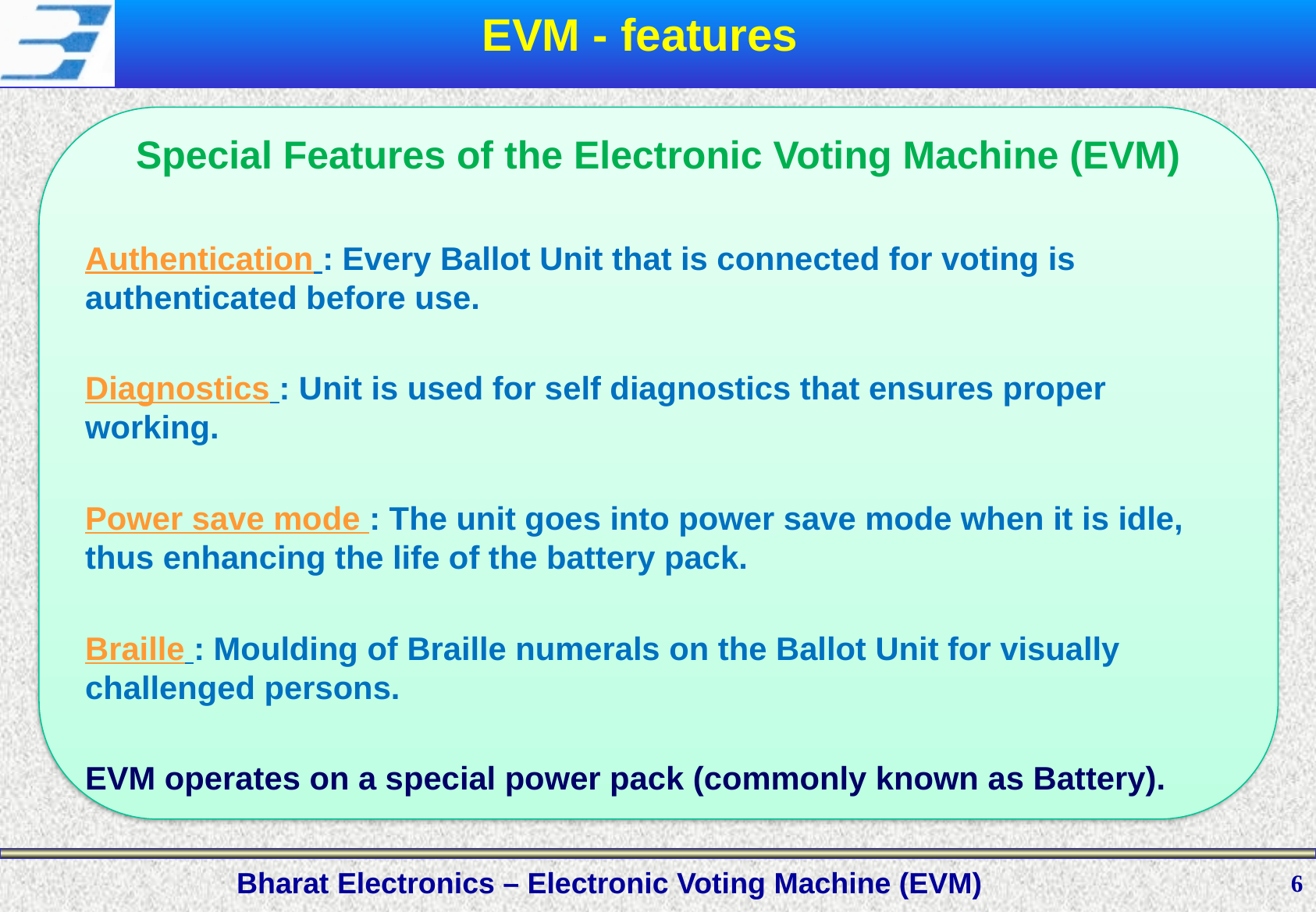

EVM - features
Special Features of the Electronic Voting Machine (EVM)

Authentication : Every Ballot Unit that is connected for voting is authenticated before use.

Diagnostics : Unit is used for self diagnostics that ensures proper working.

Power save mode : The unit goes into power save mode when it is idle, thus enhancing the life of the battery pack.

Braille : Moulding of Braille numerals on the Ballot Unit for visually challenged persons.

EVM operates on a special power pack (commonly known as Battery).